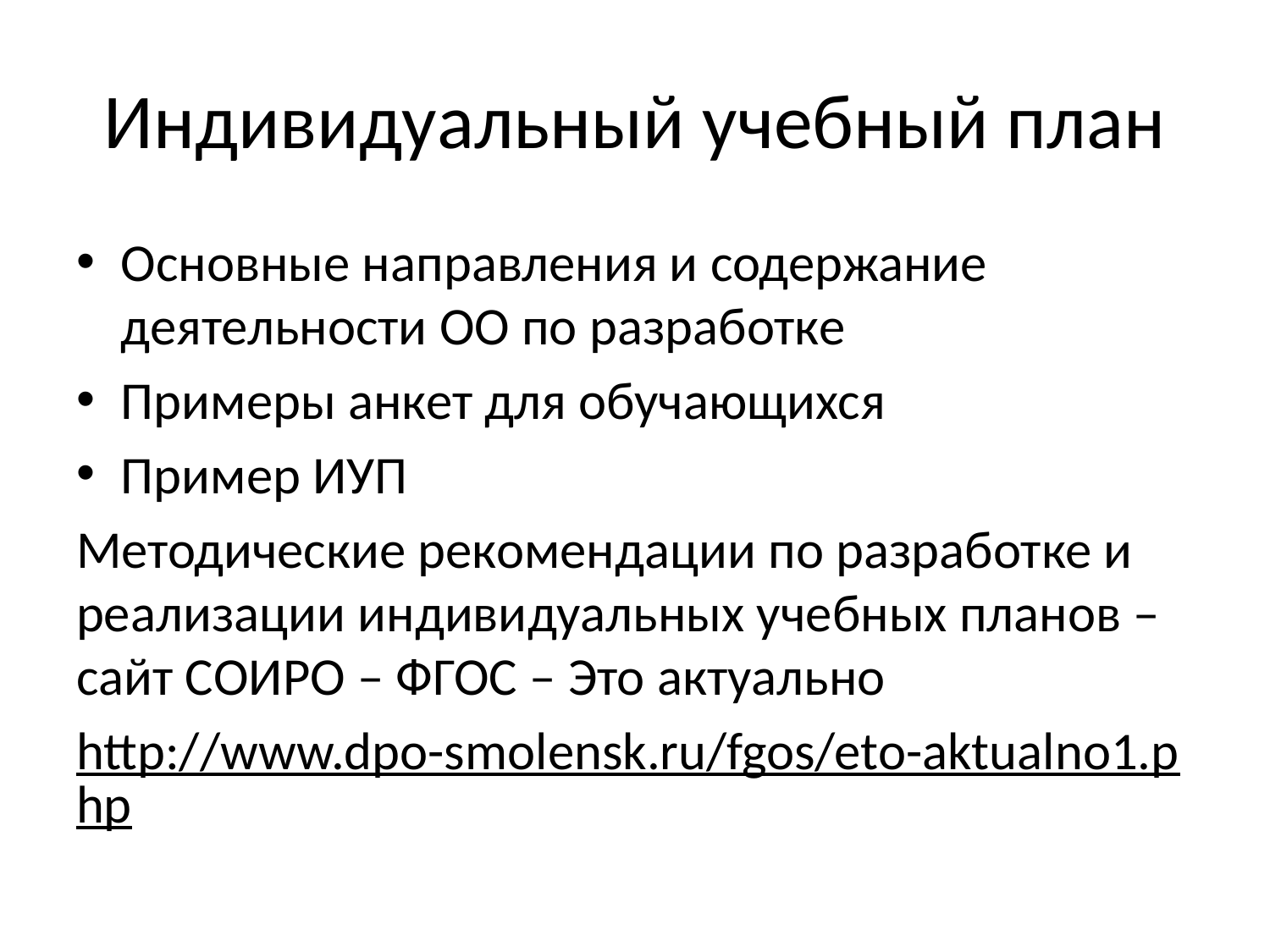

# Индивидуальный учебный план
Основные направления и содержание деятельности ОО по разработке
Примеры анкет для обучающихся
Пример ИУП
Методические рекомендации по разработке и реализации индивидуальных учебных планов – сайт СОИРО – ФГОС – Это актуально
http://www.dpo-smolensk.ru/fgos/eto-aktualno1.php